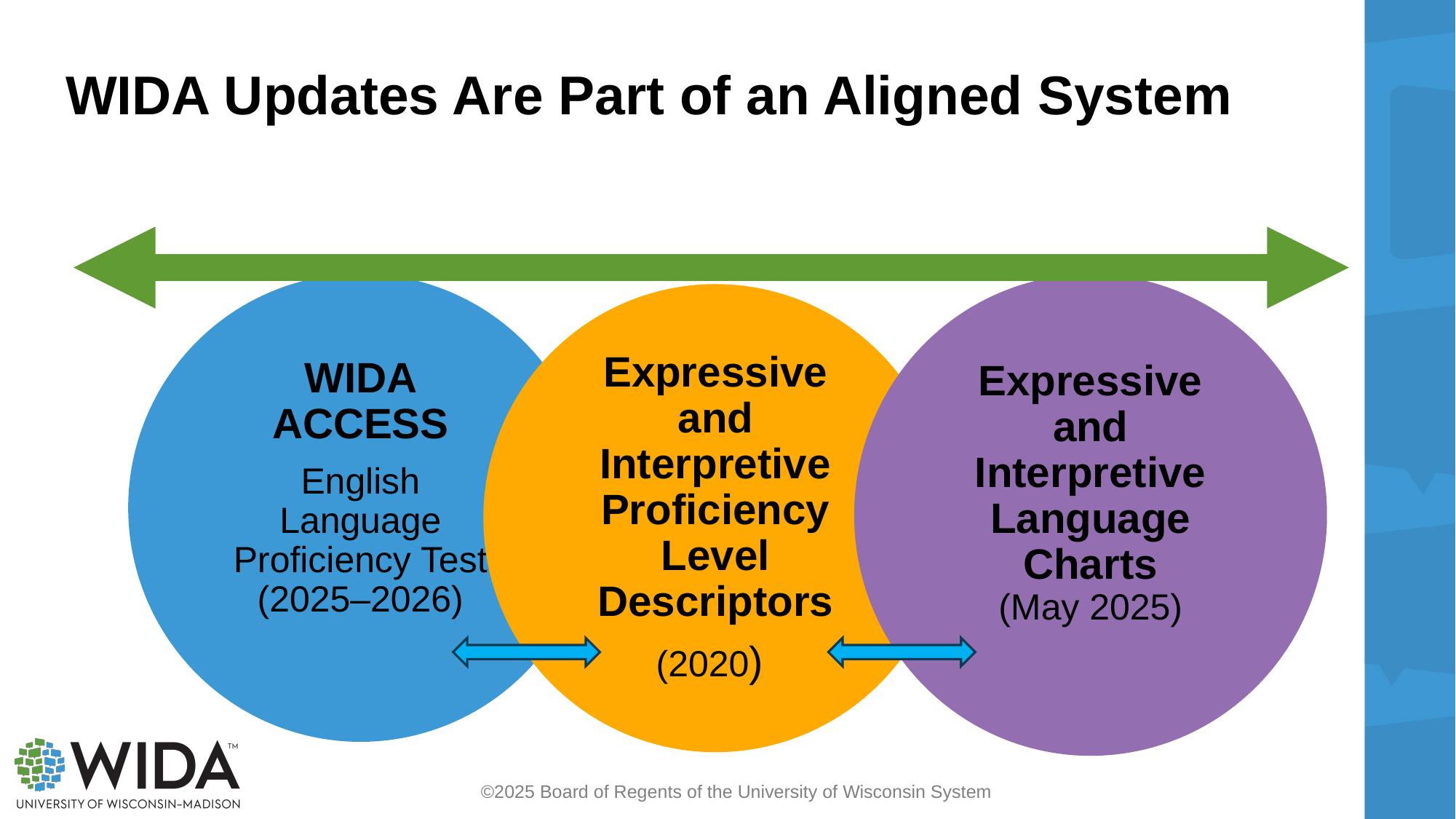

# WIDA Updates Are Part of an Aligned System
WIDA ACCESS
English Language Proficiency Test (2025–2026)
Expressive and Interpretive Proficiency Level Descriptors
(2020)
Expressive and Interpretive Language Charts
(May 2025)

©2025 Board of Regents of the University of Wisconsin System